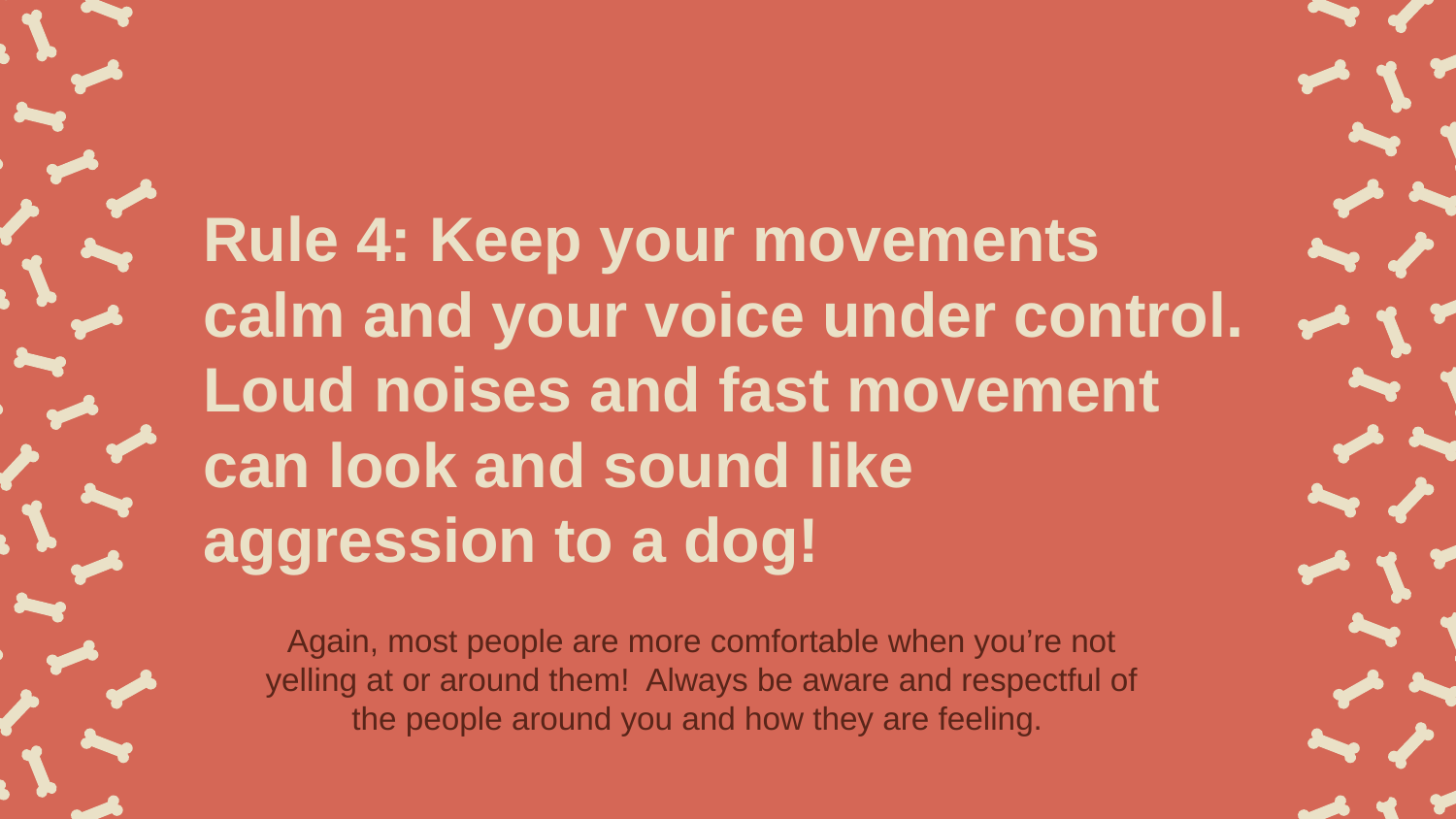

# Rule 4: Keep your movements calm and your voice under control. Loud noises and fast movement can look and sound like aggression to a dog!
Again, most people are more comfortable when you’re not yelling at or around them!  Always be aware and respectful of the people around you and how they are feeling.